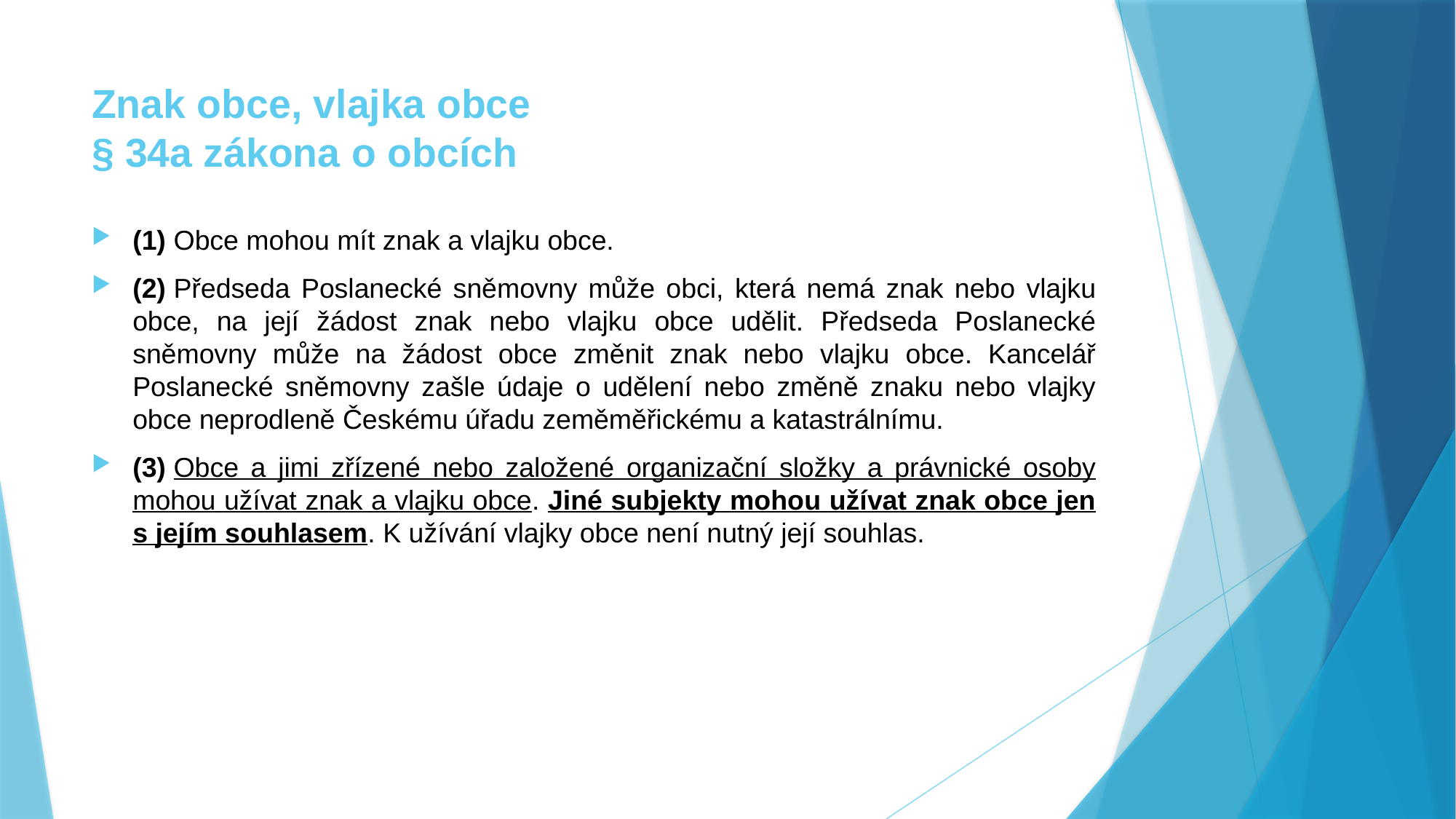

# Znak obce, vlajka obce § 34a zákona o obcích
(1) Obce mohou mít znak a vlajku obce.
(2) Předseda Poslanecké sněmovny může obci, která nemá znak nebo vlajku obce, na její žádost znak nebo vlajku obce udělit. Předseda Poslanecké sněmovny může na žádost obce změnit znak nebo vlajku obce. Kancelář Poslanecké sněmovny zašle údaje o udělení nebo změně znaku nebo vlajky obce neprodleně Českému úřadu zeměměřickému a katastrálnímu.
(3) Obce a jimi zřízené nebo založené organizační složky a právnické osoby mohou užívat znak a vlajku obce. Jiné subjekty mohou užívat znak obce jen s jejím souhlasem. K užívání vlajky obce není nutný její souhlas.